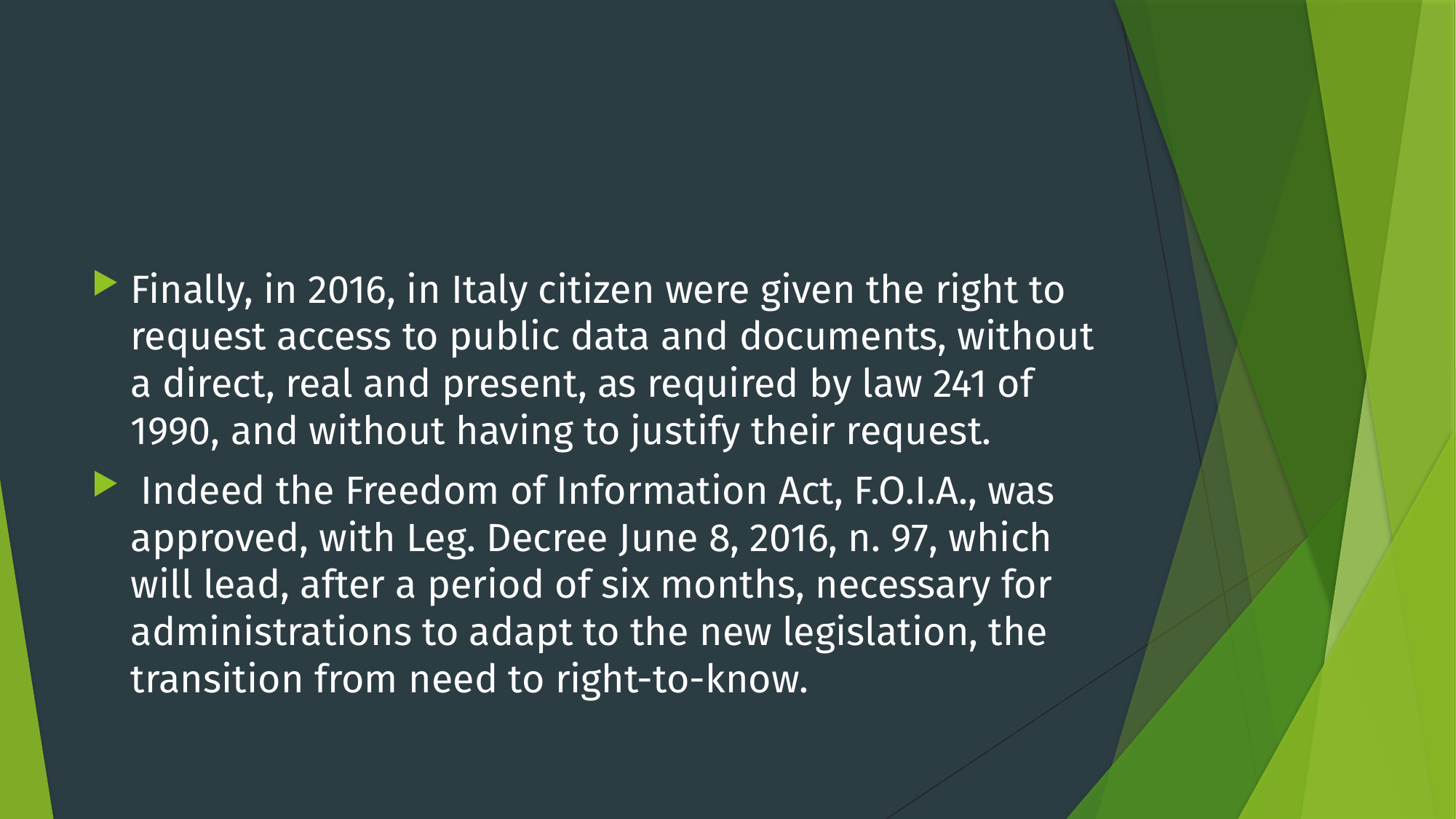

#
Finally, in 2016, in Italy citizen were given the right to request access to public data and documents, without a direct, real and present, as required by law 241 of 1990, and without having to justify their request.
 Indeed the Freedom of Information Act, F.O.I.A., was approved, with Leg. Decree June 8, 2016, n. 97, which will lead, after a period of six months, necessary for administrations to adapt to the new legislation, the transition from need to right-to-know.